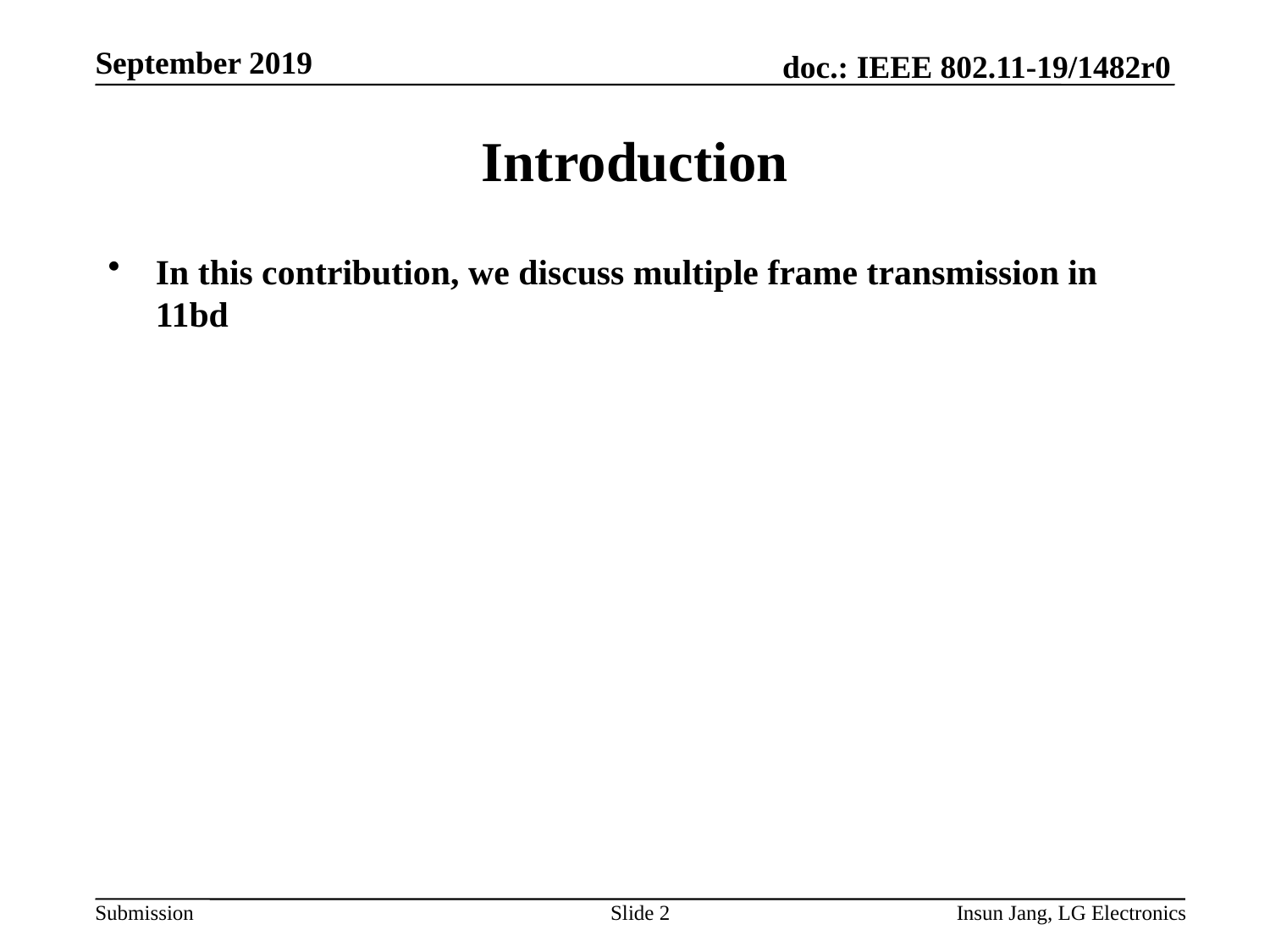

# Introduction
In this contribution, we discuss multiple frame transmission in 11bd
Slide 2
Insun Jang, LG Electronics